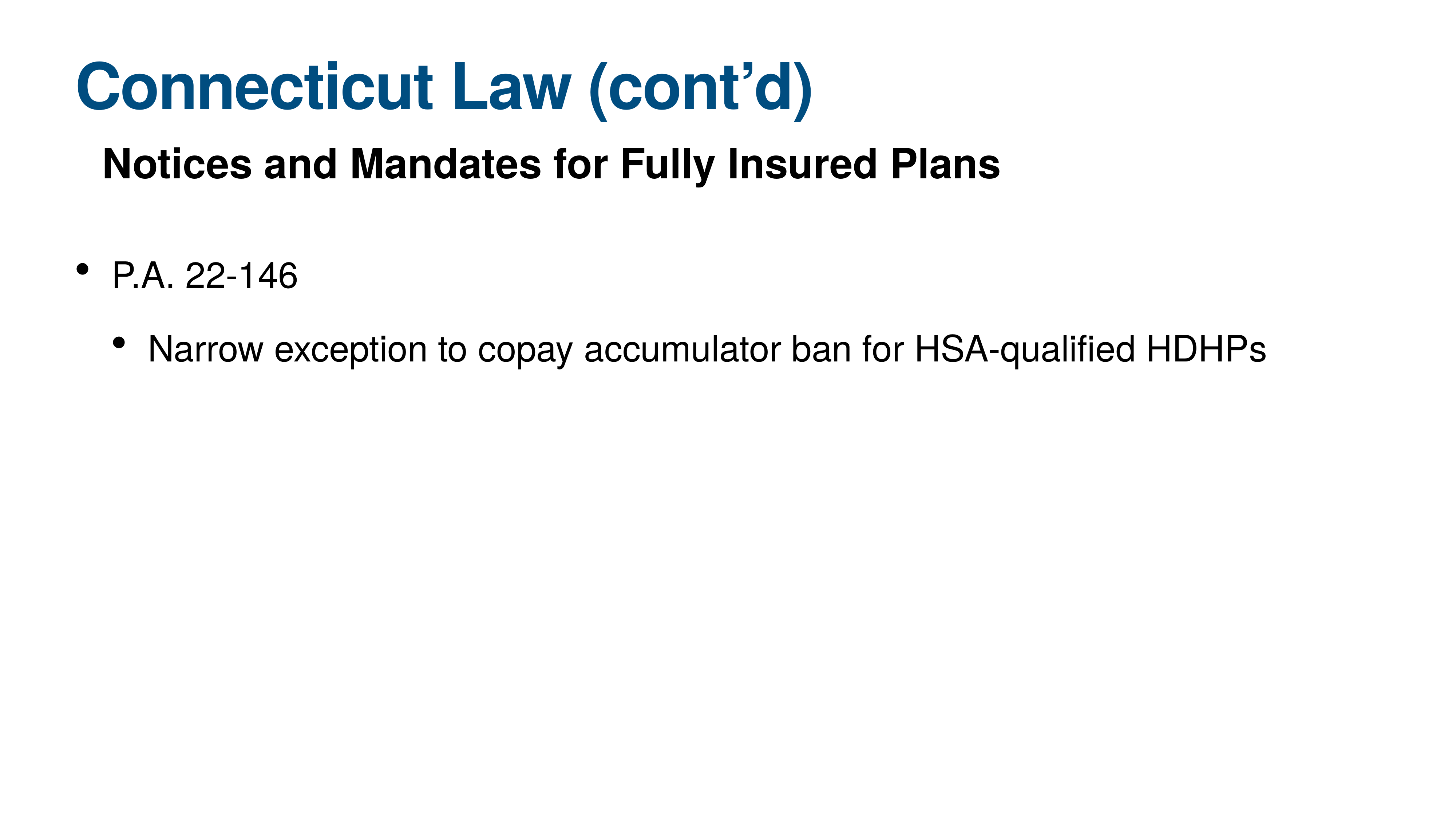

# Connecticut Law (cont’d)
Notices and Mandates for Fully Insured Plans
P.A. 22-146
Narrow exception to copay accumulator ban for HSA-qualified HDHPs